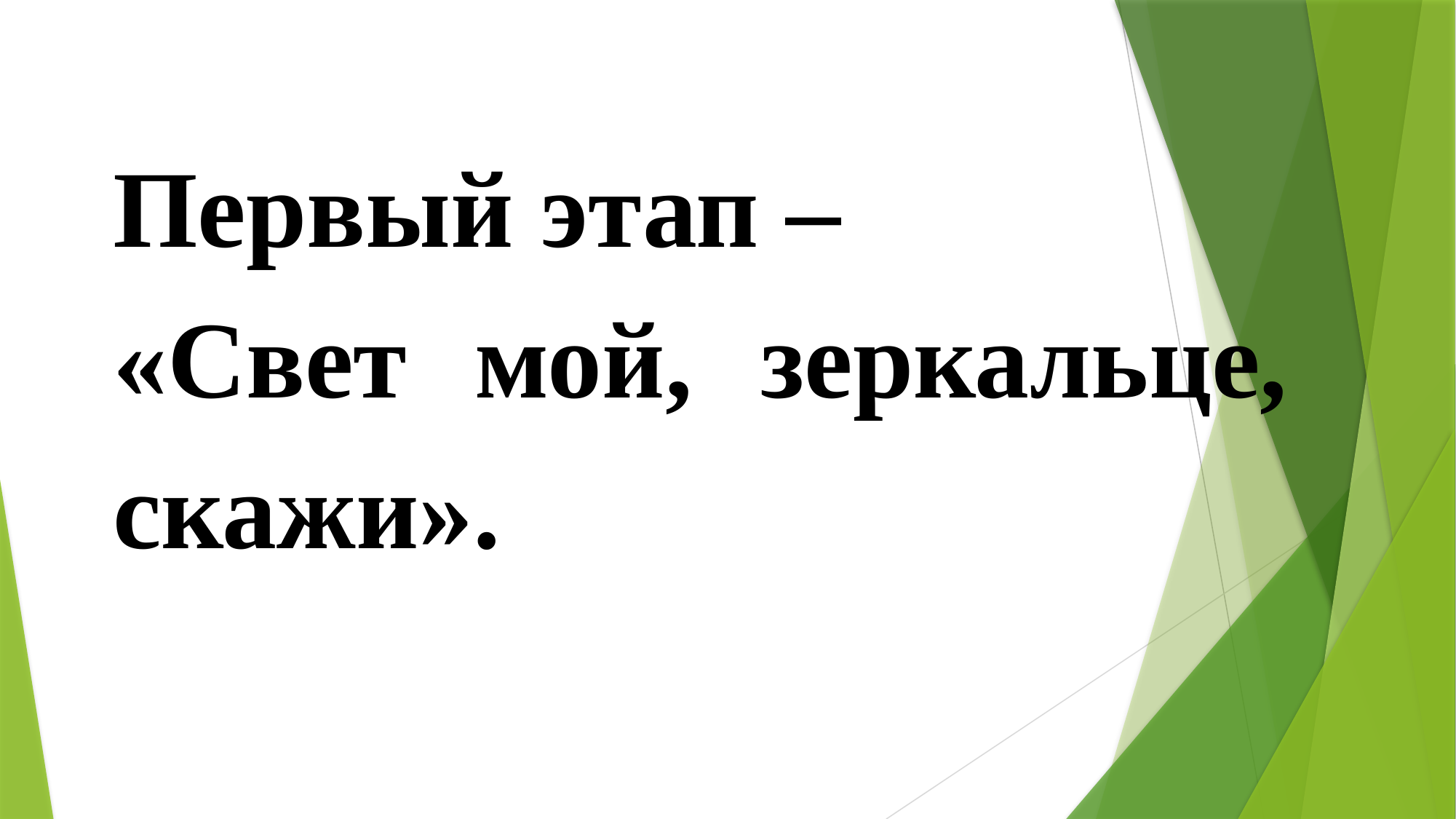

Первый этап –
«Свет мой, зеркальце, скажи».